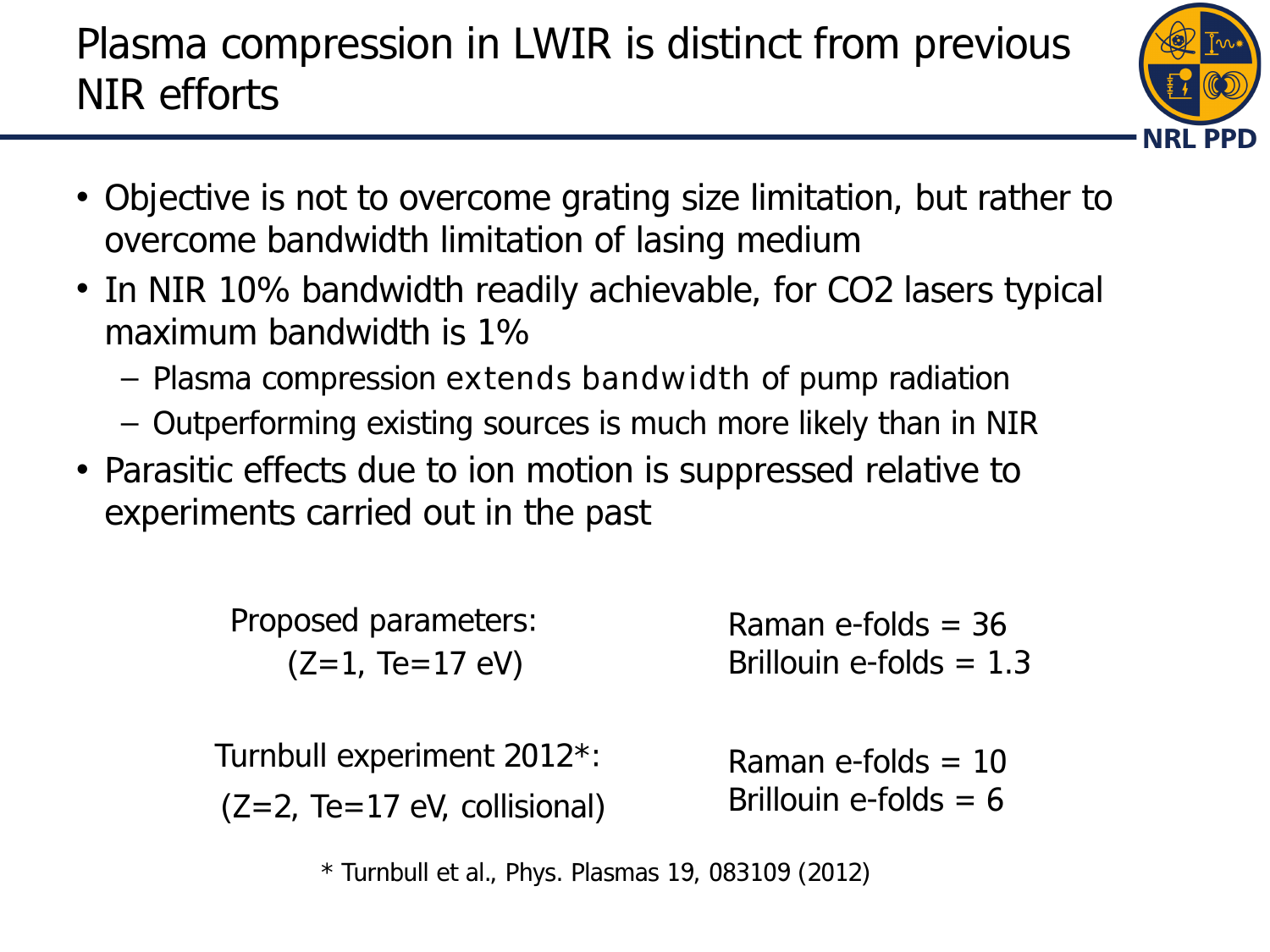

# Plasma compression in LWIR is distinct from previous NIR efforts
Objective is not to overcome grating size limitation, but rather to overcome bandwidth limitation of lasing medium
In NIR 10% bandwidth readily achievable, for CO2 lasers typical maximum bandwidth is 1%
Plasma compression extends bandwidth of pump radiation
Outperforming existing sources is much more likely than in NIR
Parasitic effects due to ion motion is suppressed relative to experiments carried out in the past

Proposed parameters:
Raman e-folds = 36
Brillouin e-folds = 1.3
(Z=1, Te=17 eV)
Turnbull experiment 2012*:
Raman e-folds = 10
Brillouin e-folds = 6
(Z=2, Te=17 eV, collisional)
* Turnbull et al., Phys. Plasmas 19, 083109 (2012)